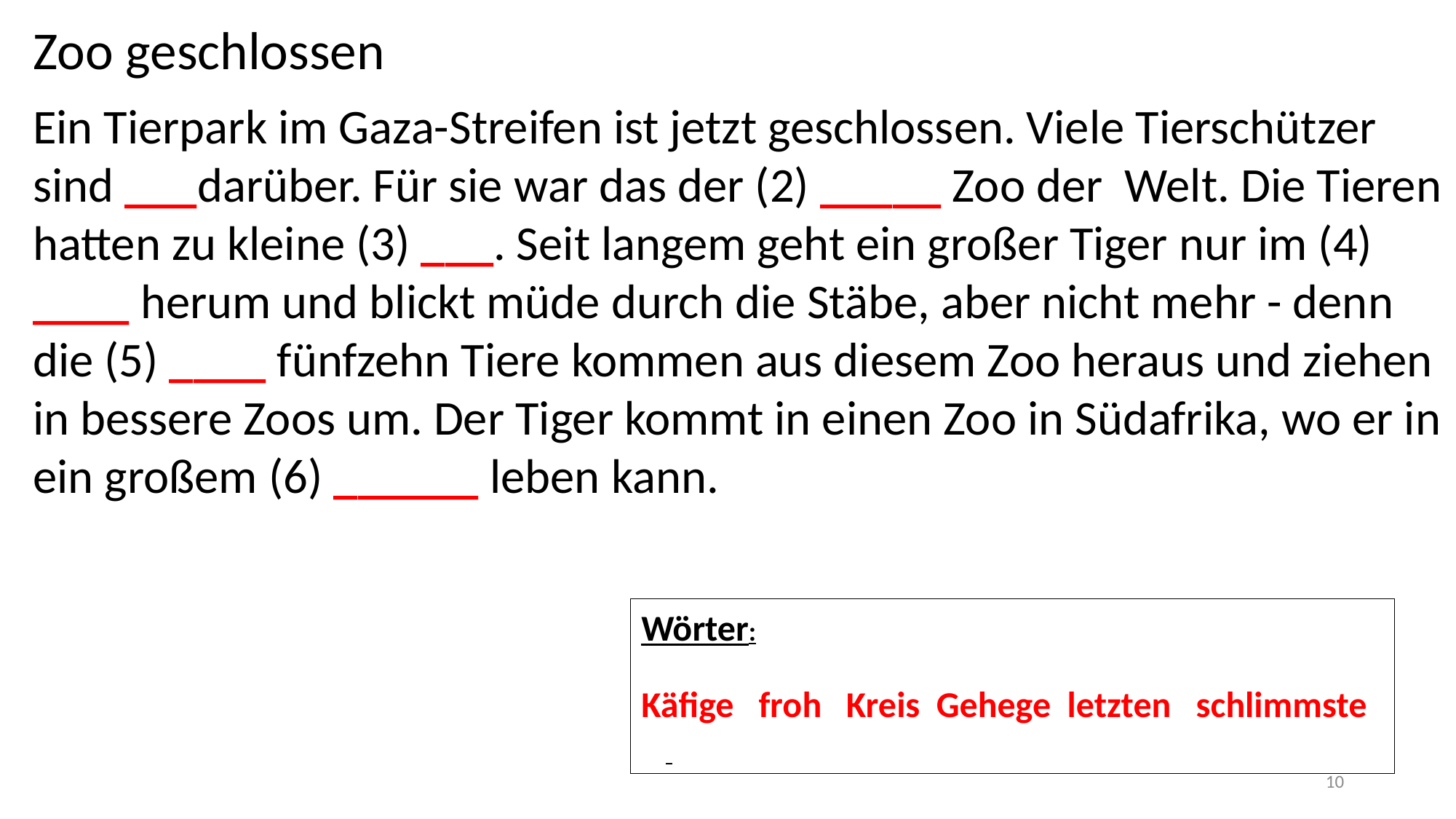

# Zoo geschlossen
Ein Tierpark im Gaza-Streifen ist jetzt geschlossen. Viele Tierschützer sind ___darüber. Für sie war das der (2) _____ Zoo der  Welt. Die Tieren hatten zu kleine (3) ___. Seit langem geht ein großer Tiger nur im (4) ____ herum und blickt müde durch die Stäbe, aber nicht mehr - denn die (5) ____ fünfzehn Tiere kommen aus diesem Zoo heraus und ziehen in bessere Zoos um. Der Tiger kommt in einen Zoo in Südafrika, wo er in ein großem (6) ______ leben kann.
Wörter:

Käfige   froh   Kreis  Gehege  letzten   schlimmste
10